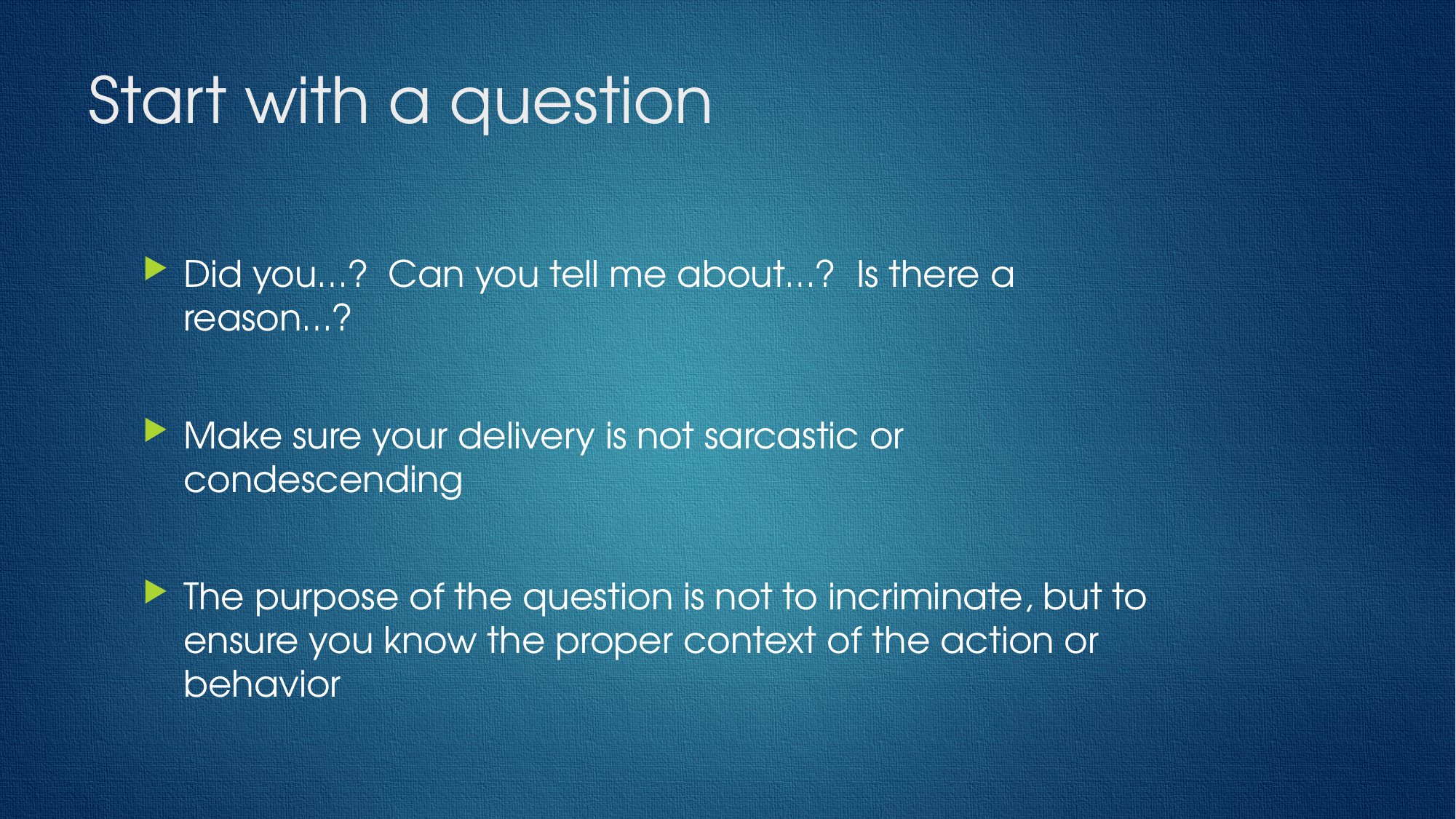

# Start with a question
Did you…?  Can you tell me about…?  Is there a reason…?

Make sure your delivery is not sarcastic or condescending

The purpose of the question is not to incriminate, but to ensure you know the proper context of the action or behavior